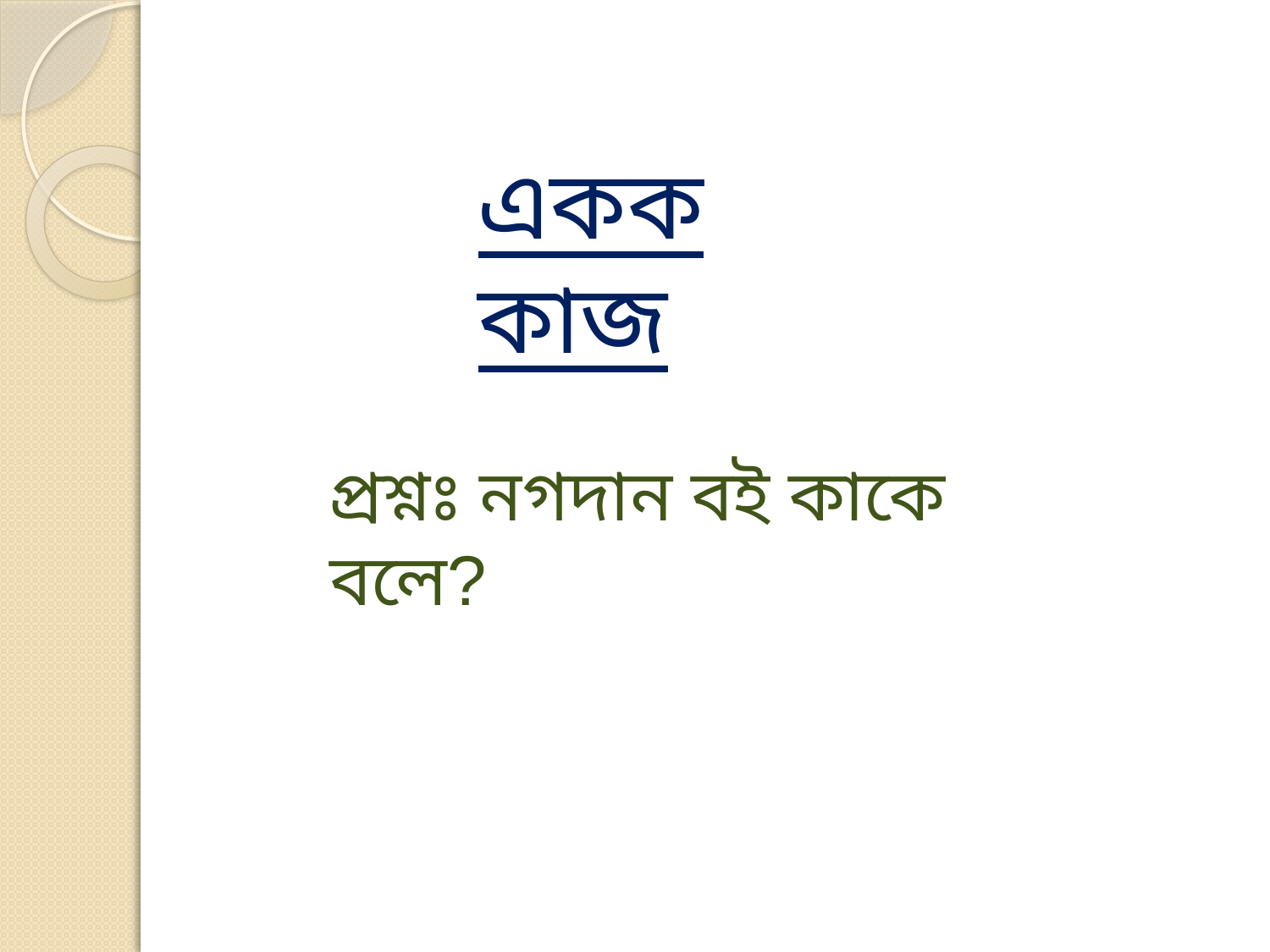

একক কাজ
প্রশ্নঃ নগদান বই কাকে বলে?